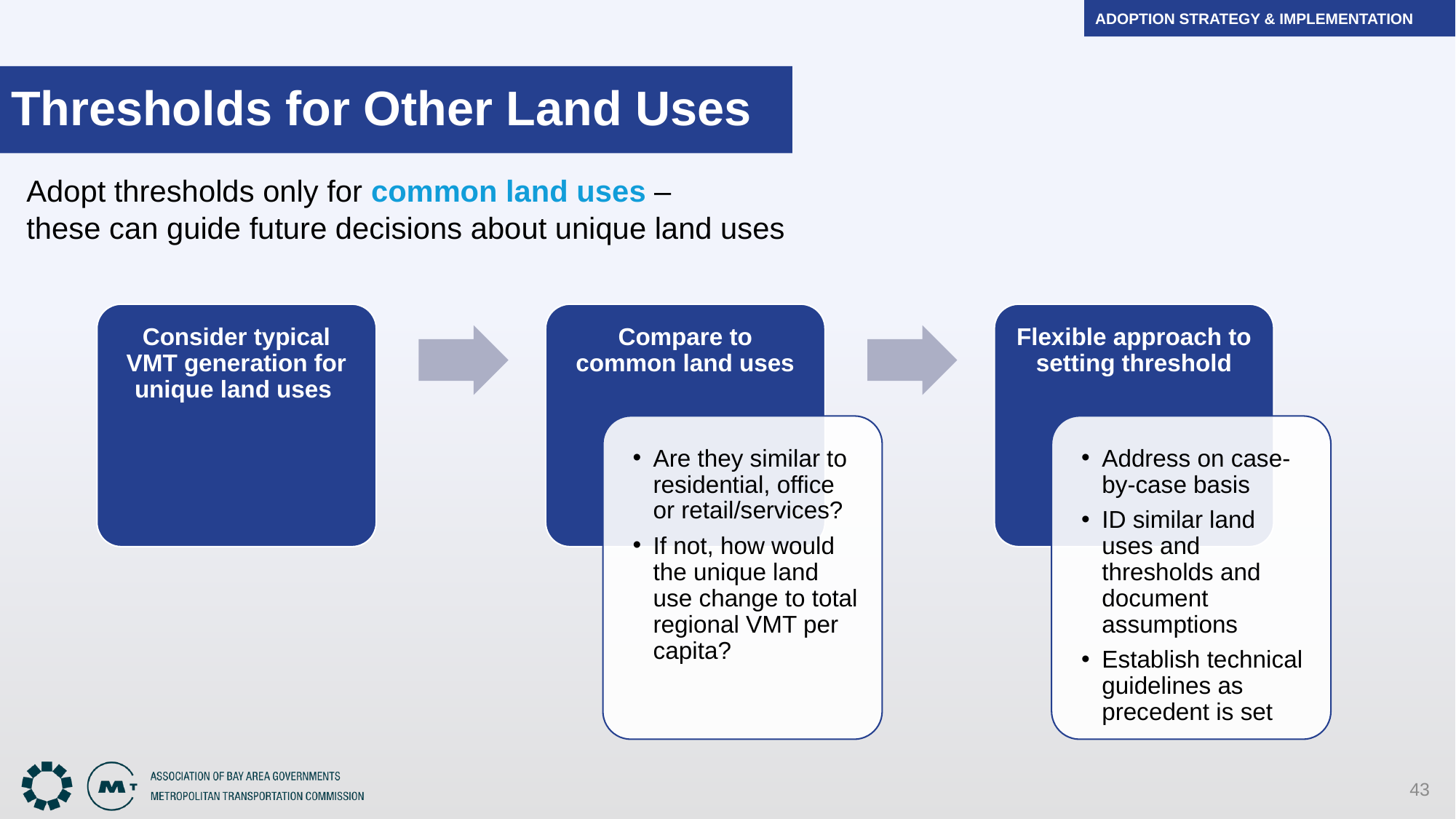

Adoption Strategy & Implementation
# Thresholds for Other Land Uses
Adopt thresholds only for common land uses –
these can guide future decisions about unique land uses
Consider typical VMT generation for unique land uses

Compare to common land uses
Are they similar to residential, office or retail/services?
If not, how would the unique land use change to total regional VMT per capita?

Flexible approach to setting threshold
Address on case-by-case basis
ID similar land uses and thresholds and document assumptions
Establish technical guidelines as precedent is set
43